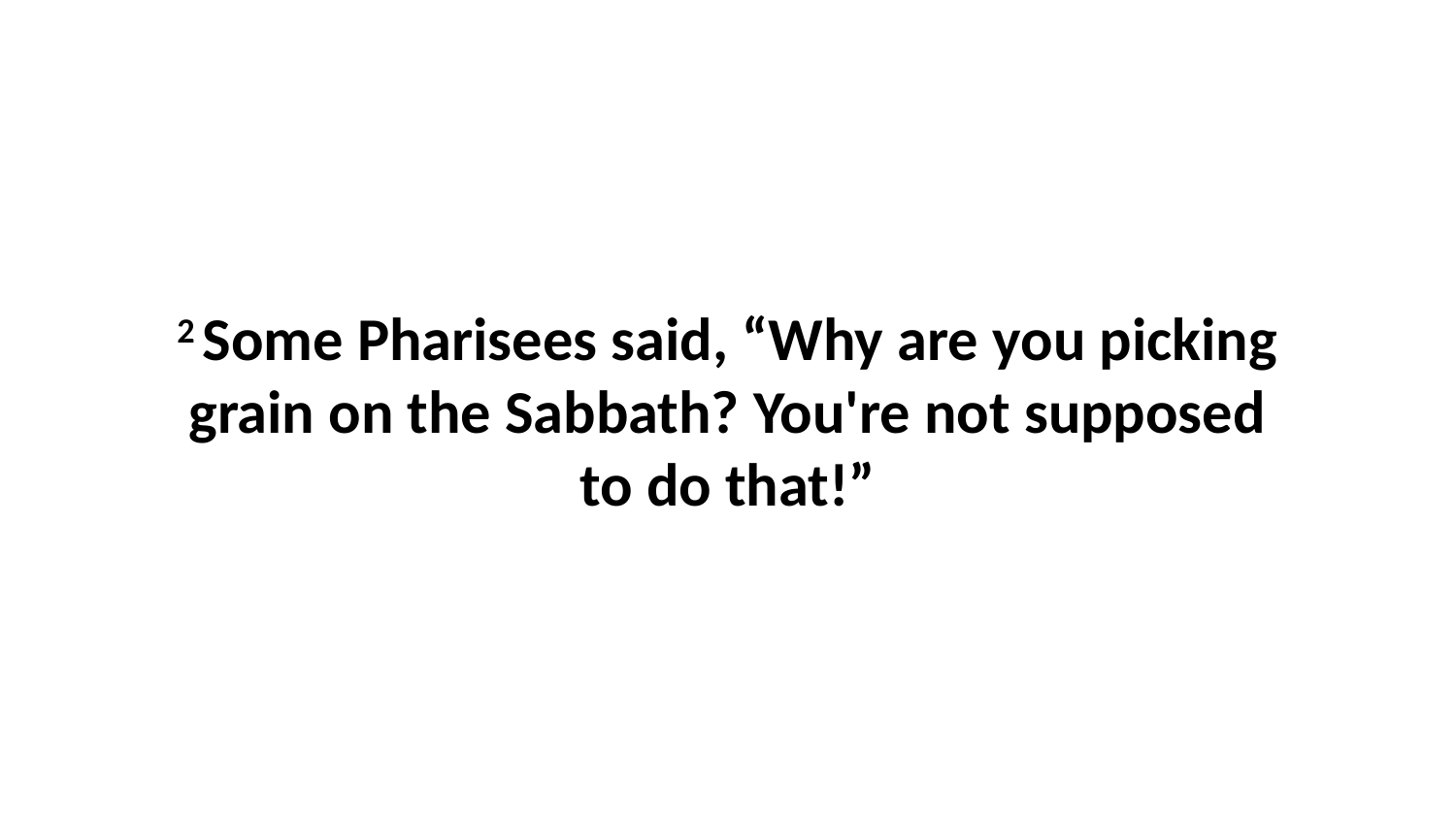

2 Some Pharisees said, “Why are you picking grain on the Sabbath? You're not supposed to do that!”